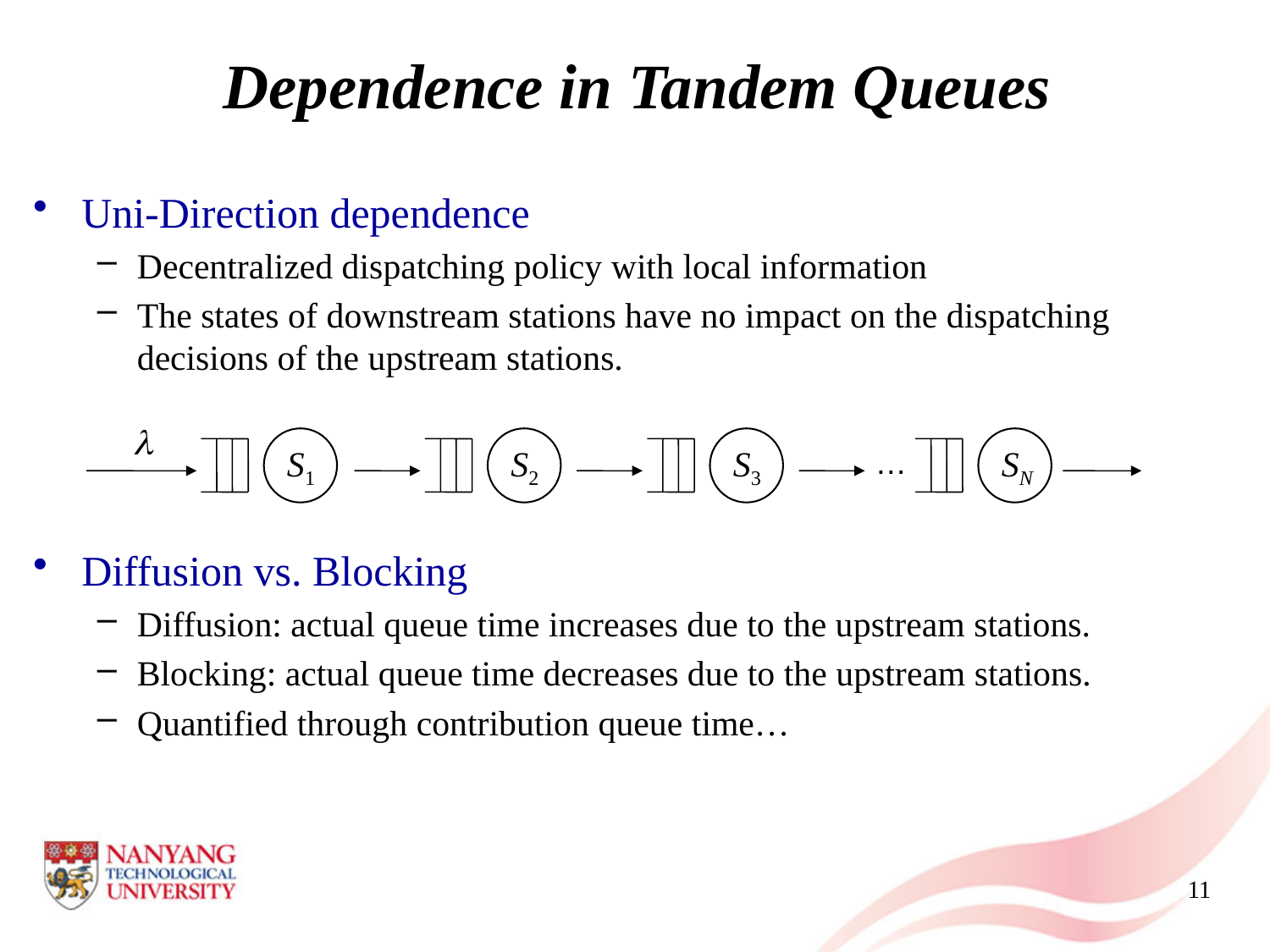

# Dependence in Tandem Queues
Uni-Direction dependence
Decentralized dispatching policy with local information
The states of downstream stations have no impact on the dispatching decisions of the upstream stations.

Diffusion vs. Blocking
Diffusion: actual queue time increases due to the upstream stations.
Blocking: actual queue time decreases due to the upstream stations.
Quantified through contribution queue time…
λ
S1
S2
S3
SN
…

11